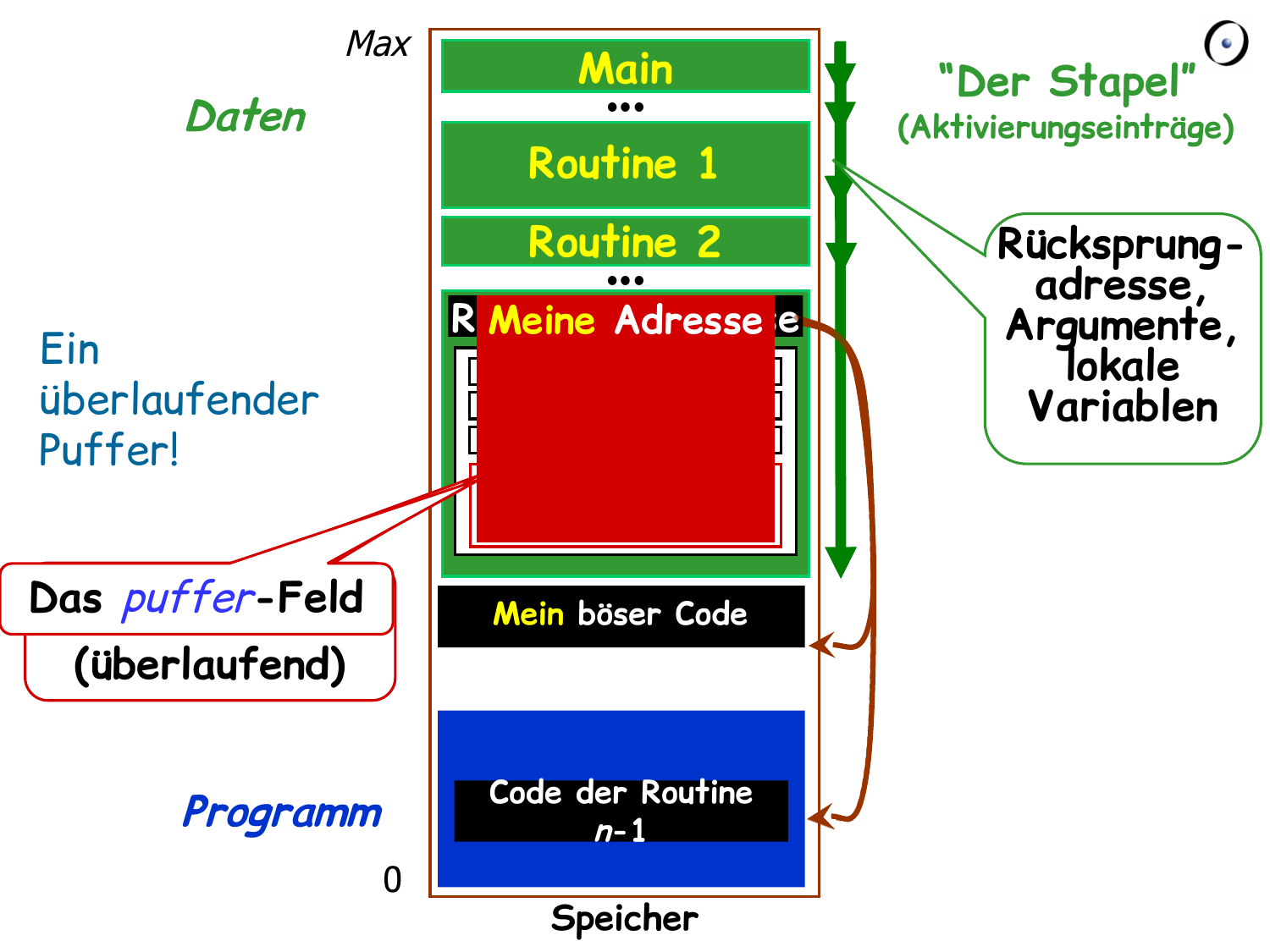

Max

Main

“Der Stapel”
Daten
…
(Aktivierungseinträge)

Routine 1
Routine 2
Rücksprung-adresse, Argumente, lokale Variablen

…
Routine n
Rücksprungadresse

Meine Adresse

Ein überlaufender Puffer!

Der Puffer
(überlaufend)
Das puffer-Feld

Mein böser Code

Code der Routine n-1

Programm
0
Speicher